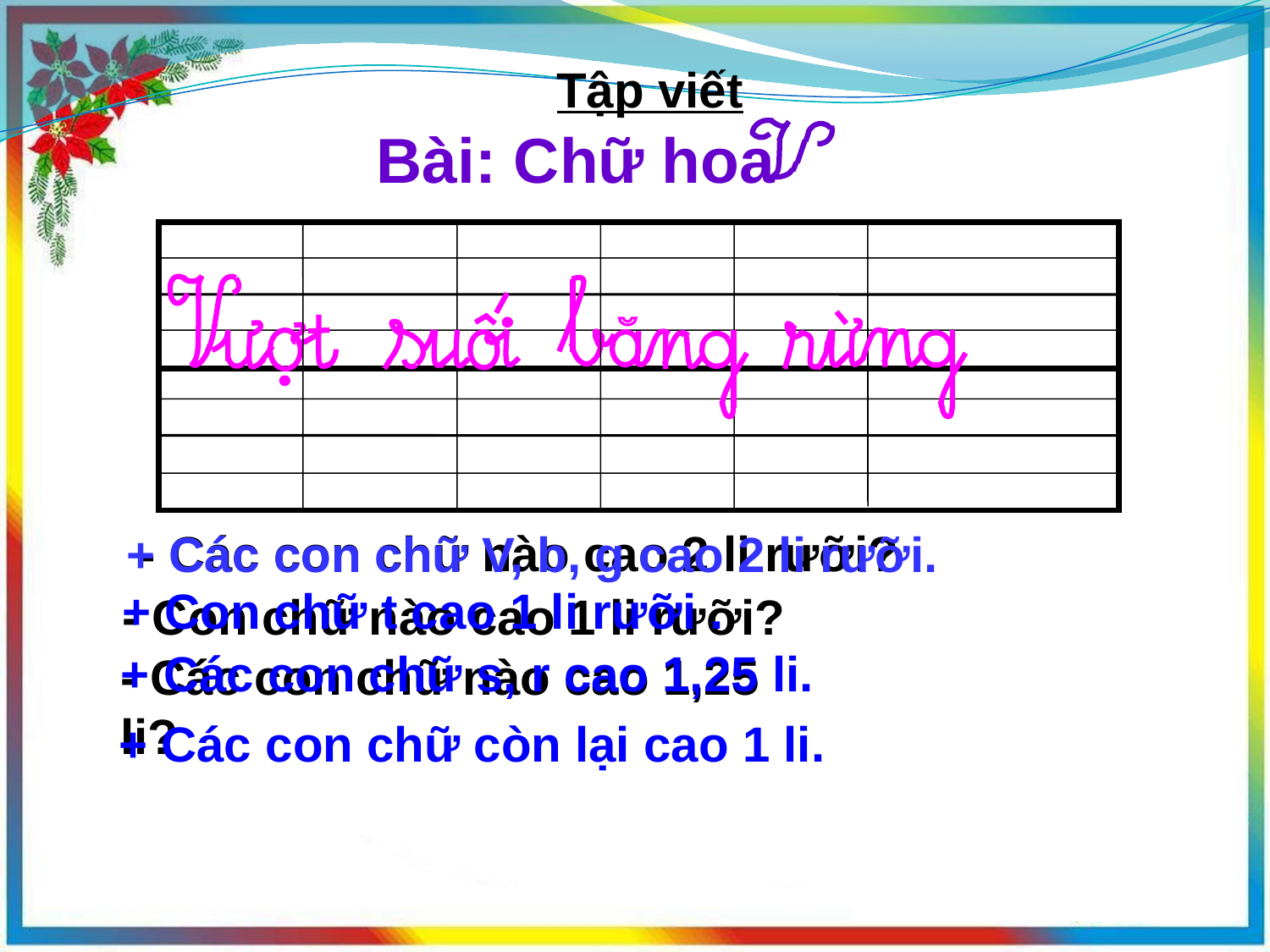

Tập viết
  Bài: Chữ hoa

- Các con chữ nào cao 2 li rưỡi?
+ Các con chữ V, b, g cao 2 li rưỡi.
+ Con chữ t cao 1 li rưỡi .
- Con chữ nào cao 1 li rưỡi?
+ Các con chữ s, r cao 1,25 li.
- Các con chữ nào cao 1,25 li?
+ Các con chữ còn lại cao 1 li.